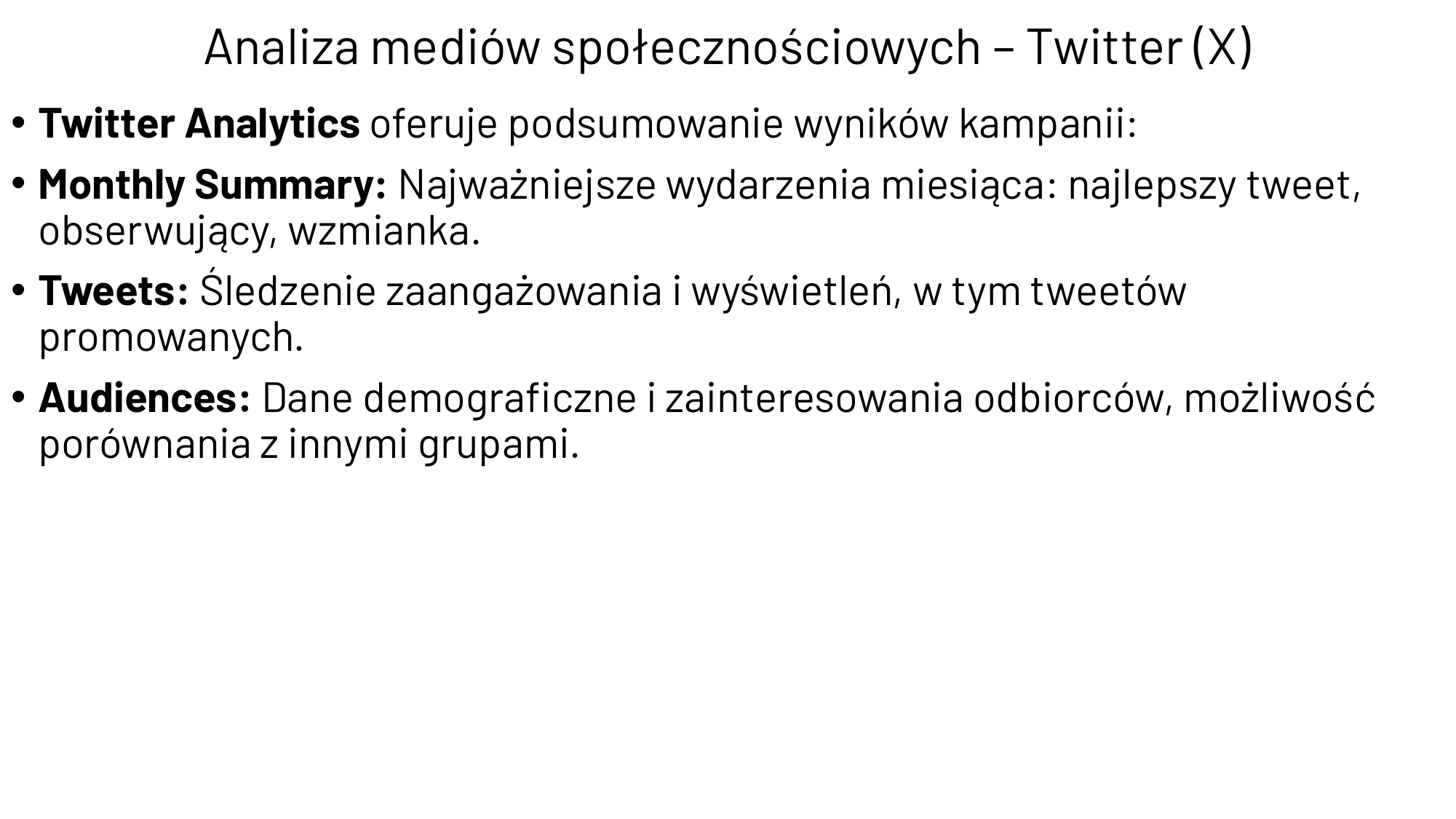

# Analiza mediów społecznościowych – Twitter (X)
Twitter Analytics oferuje podsumowanie wyników kampanii:
Monthly Summary: Najważniejsze wydarzenia miesiąca: najlepszy tweet, obserwujący, wzmianka.
Tweets: Śledzenie zaangażowania i wyświetleń, w tym tweetów promowanych.
Audiences: Dane demograficzne i zainteresowania odbiorców, możliwość porównania z innymi grupami.